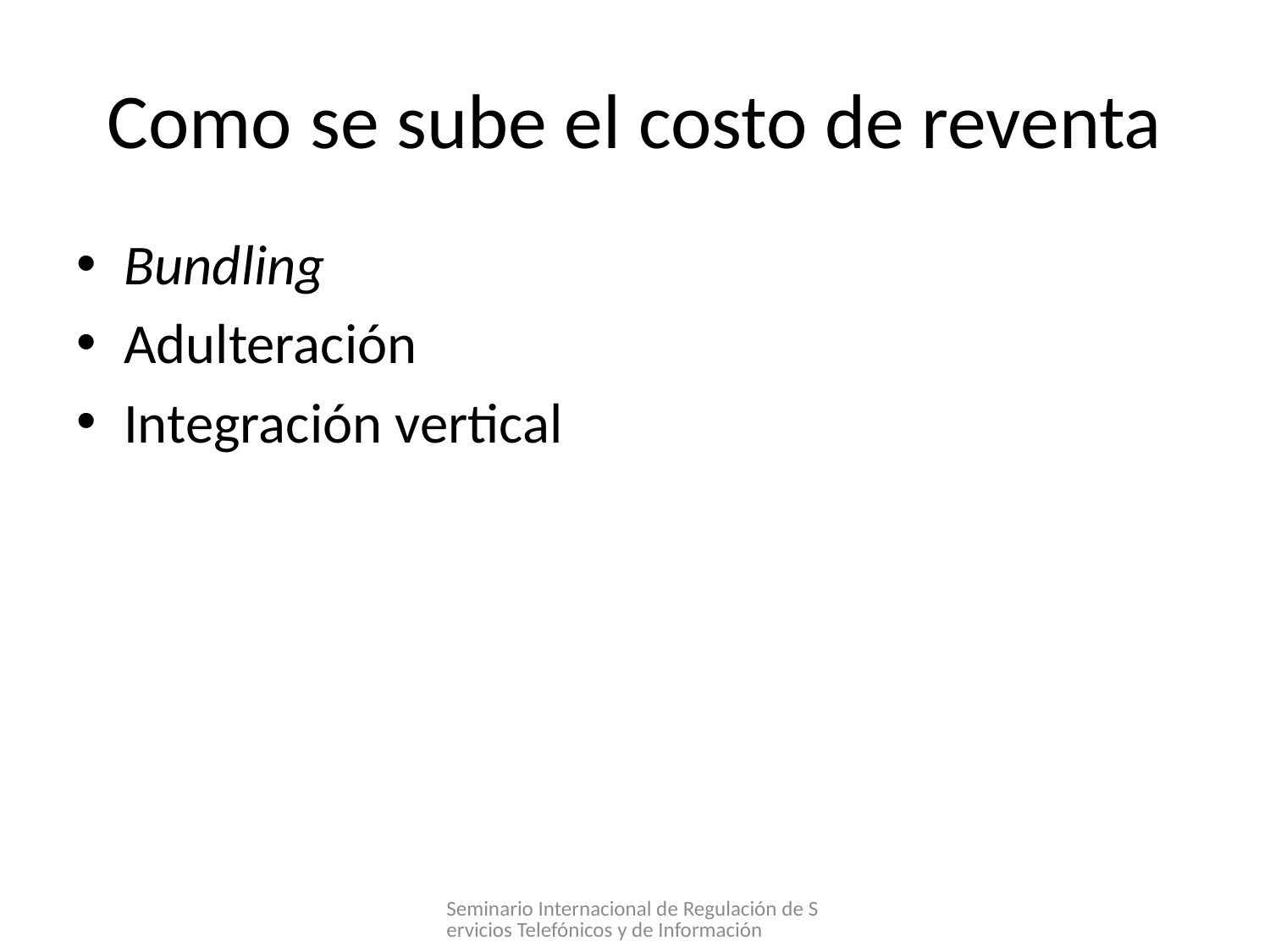

# Como se sube el costo de reventa
Bundling
Adulteración
Integración vertical
Seminario Internacional de Regulación de Servicios Telefónicos y de Información